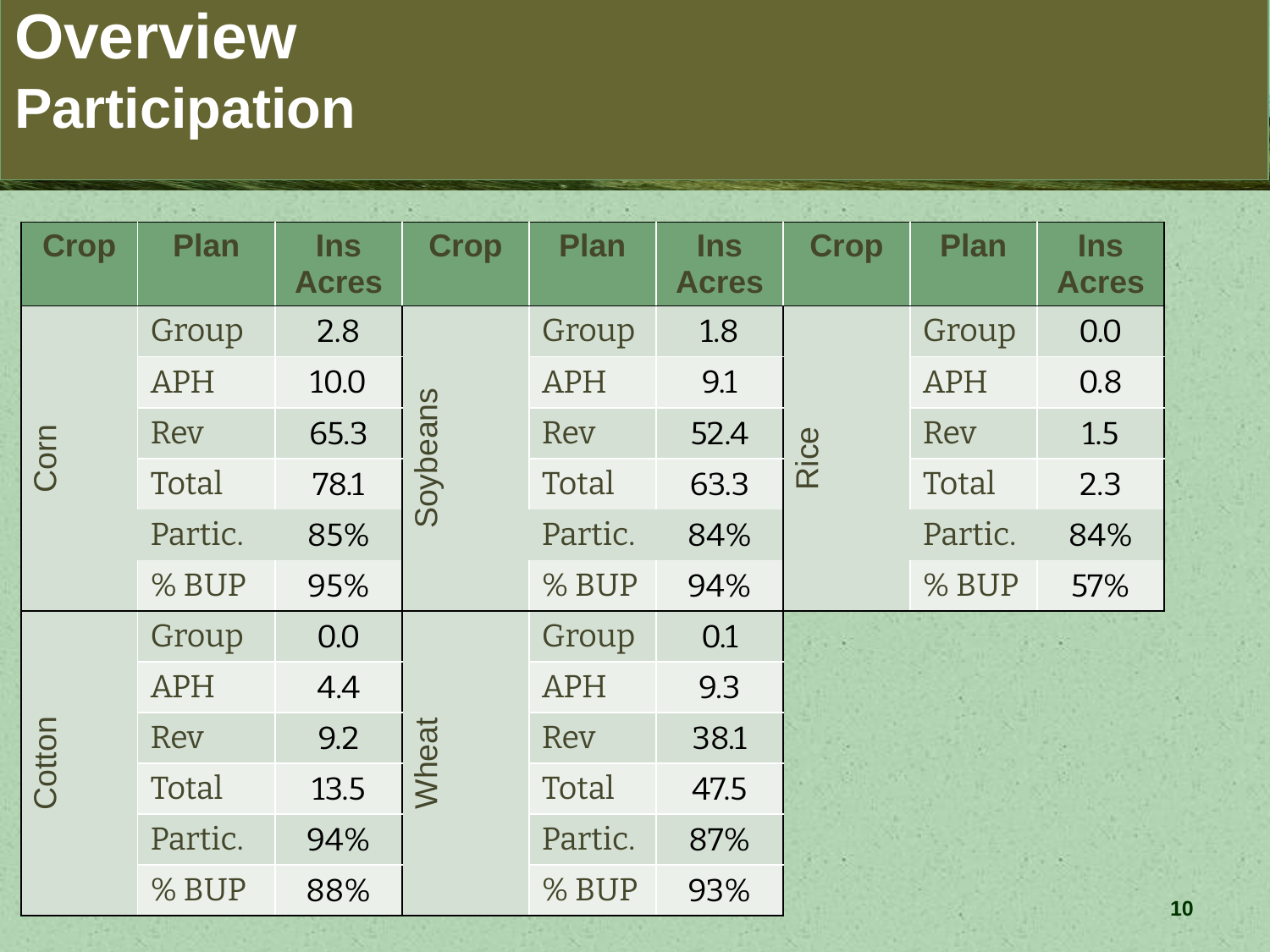

# Overview Participation
| Crop | Plan | Ins Acres | Crop | Plan | Ins Acres | Crop | Plan | Ins Acres |
| --- | --- | --- | --- | --- | --- | --- | --- | --- |
| Corn | Group | 2.8 | Soybeans | Group | 1.8 | Rice | Group | 0.0 |
|  | APH | 10.0 |  | APH | 9.1 |  | APH | 0.8 |
|  | Rev | 65.3 |  | Rev | 52.4 |  | Rev | 1.5 |
|  | Total | 78.1 |  | Total | 63.3 |  | Total | 2.3 |
|  | Partic. | 85% |  | Partic. | 84% |  | Partic. | 84% |
|  | % BUP | 95% |  | % BUP | 94% |  | % BUP | 57% |
| Cotton | Group | 0.0 | Wheat | Group | 0.1 |  |  |  |
|  | APH | 4.4 |  | APH | 9.3 |  |  |  |
|  | Rev | 9.2 |  | Rev | 38.1 |  |  |  |
|  | Total | 13.5 |  | Total | 47.5 |  |  |  |
|  | Partic. | 94% |  | Partic. | 87% |  |  |  |
|  | % BUP | 88% |  | % BUP | 93% |  |  |  |
10